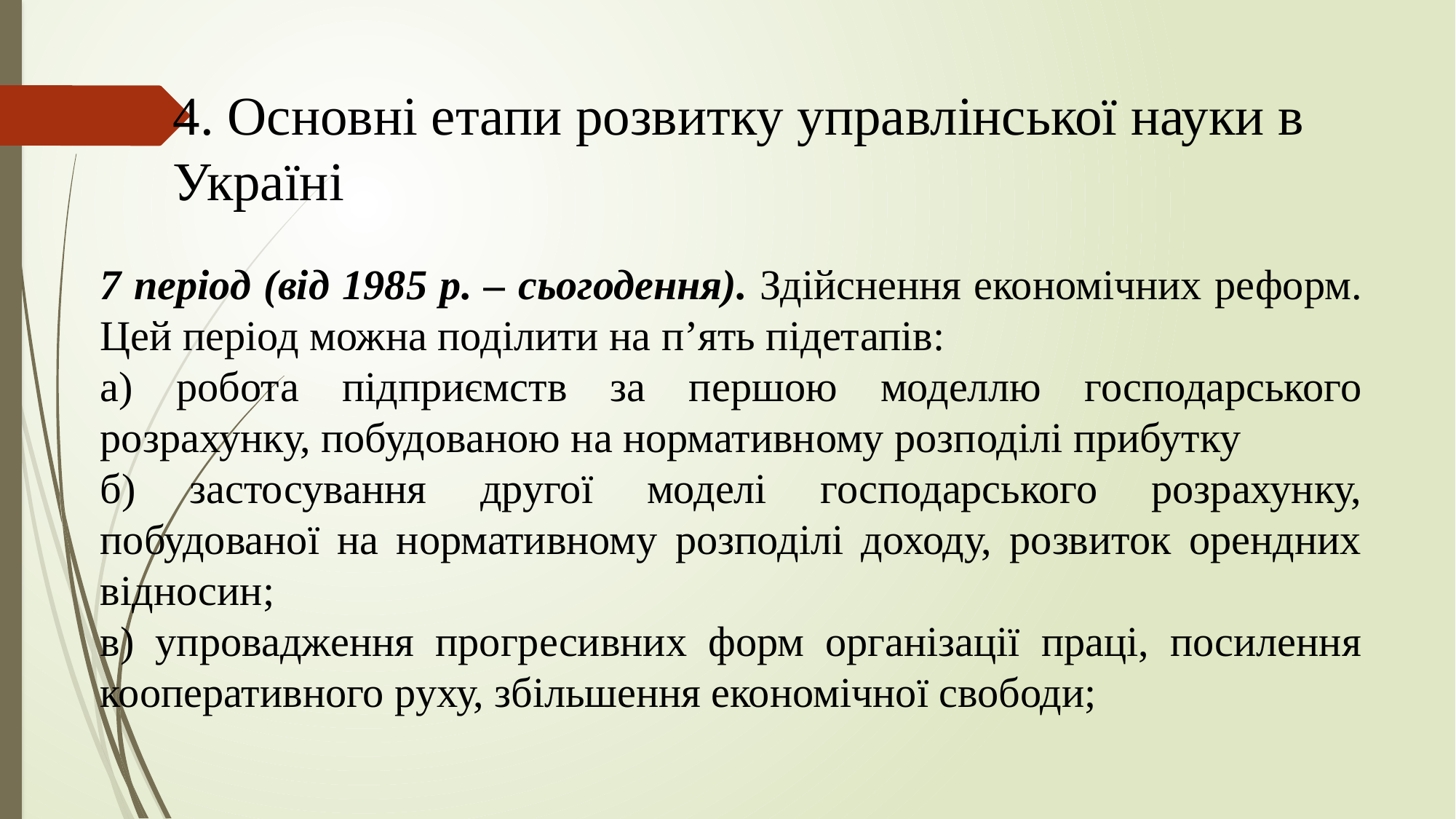

# 4. Основні етапи розвитку управлінської науки в Україні
7 період (від 1985 р. – сьогодення). Здійснення економічних реформ. Цей період можна поділити на п’ять підетапів:
а) робота підприємств за першою моделлю господарського розрахунку, побудованою на нормативному розподілі прибутку
б) застосування другої моделі господарського розрахунку, побудованої на нормативному розподілі доходу, розвиток орендних відносин;
в) упровадження прогресивних форм організації праці, посилення кооперативного руху, збільшення економічної свободи;